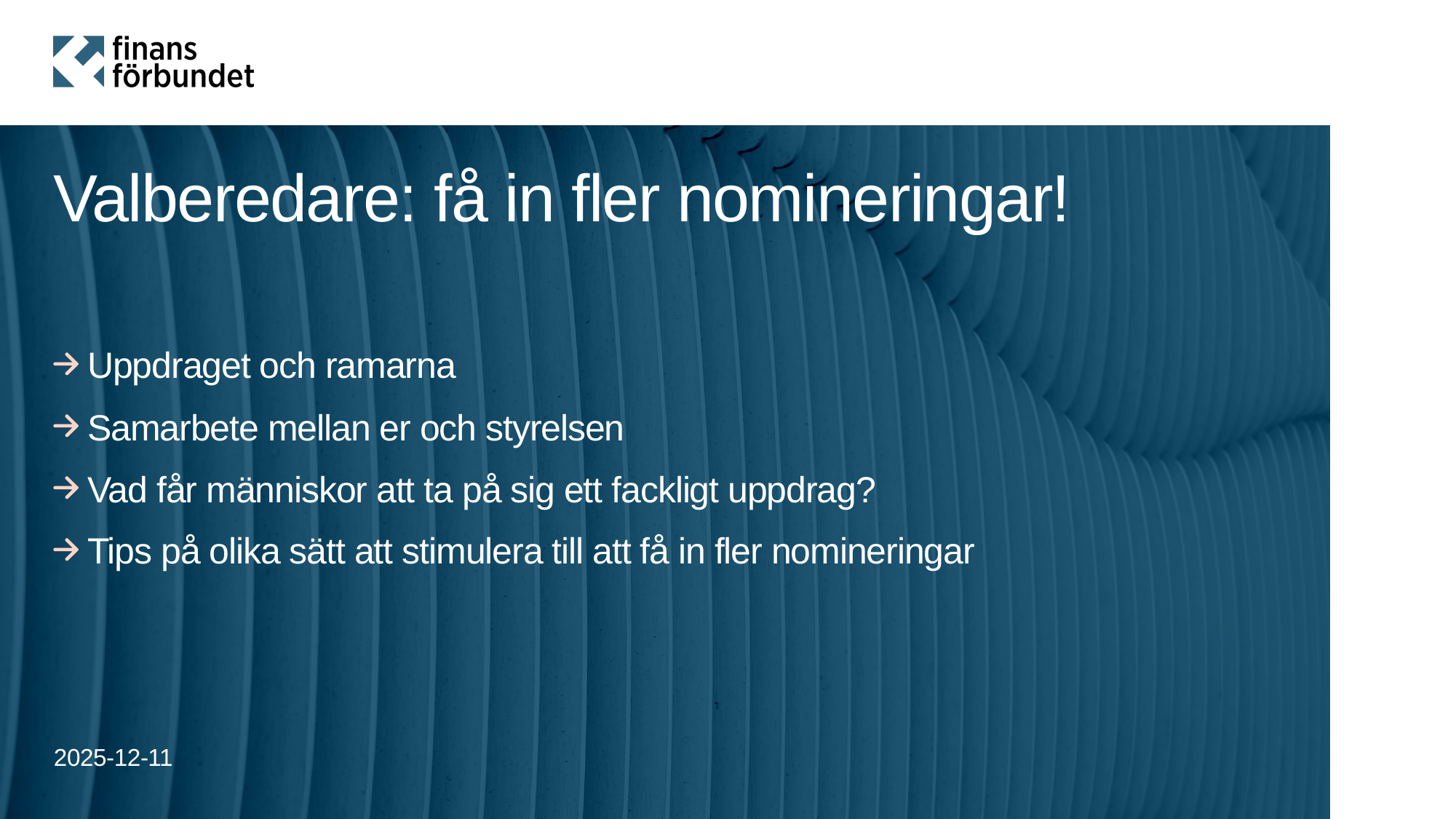

# Valberedare: få in fler nomineringar!
Uppdraget och ramarna
Samarbete mellan er och styrelsen
Vad får människor att ta på sig ett fackligt uppdrag?
Tips på olika sätt att stimulera till att få in fler nomineringar
2025-12-11